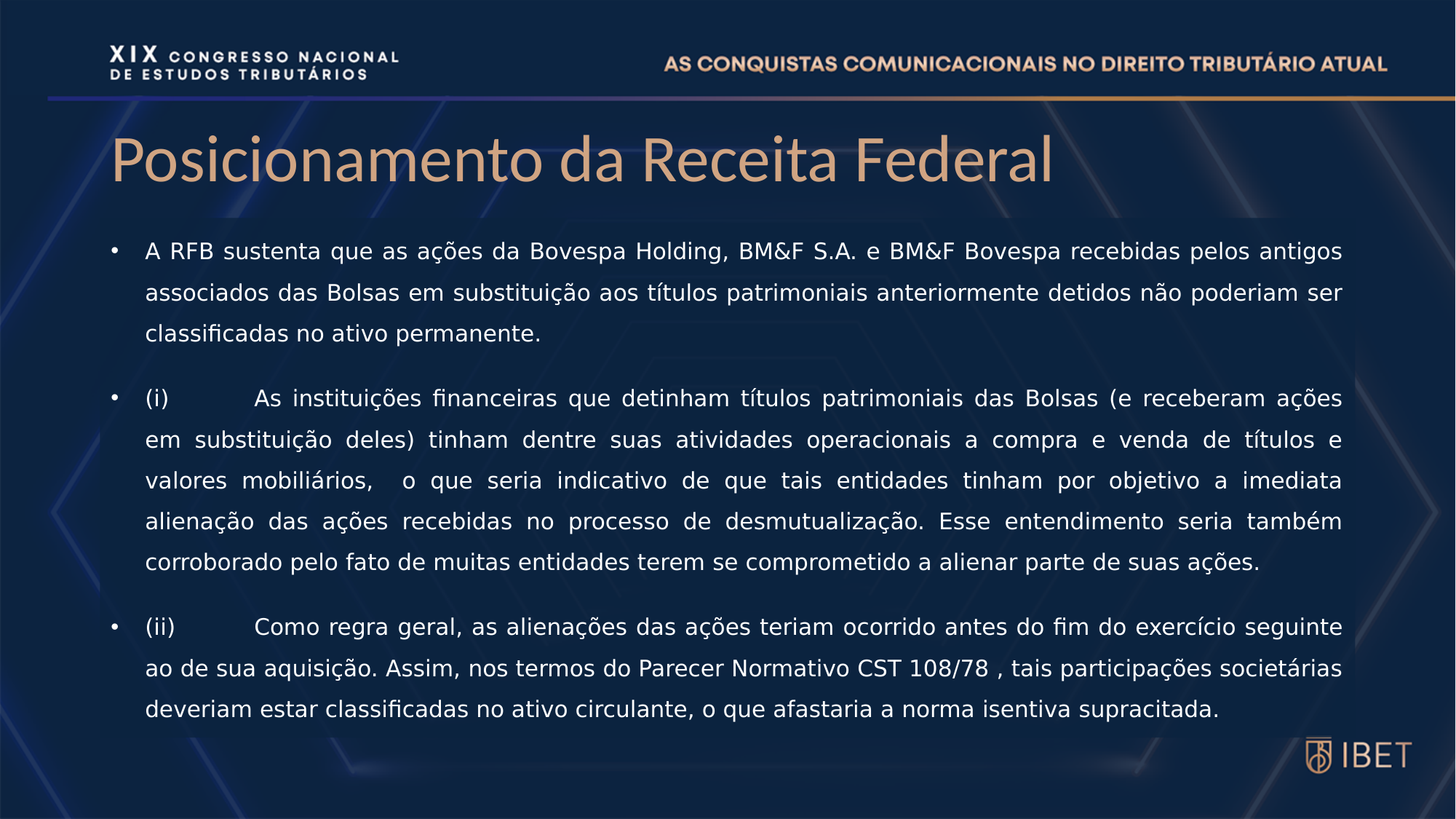

# Posicionamento da Receita Federal
A RFB sustenta que as ações da Bovespa Holding, BM&F S.A. e BM&F Bovespa recebidas pelos antigos associados das Bolsas em substituição aos títulos patrimoniais anteriormente detidos não poderiam ser classificadas no ativo permanente.
(i)	As instituições financeiras que detinham títulos patrimoniais das Bolsas (e receberam ações em substituição deles) tinham dentre suas atividades operacionais a compra e venda de títulos e valores mobiliários,  o que seria indicativo de que tais entidades tinham por objetivo a imediata alienação das ações recebidas no processo de desmutualização. Esse entendimento seria também corroborado pelo fato de muitas entidades terem se comprometido a alienar parte de suas ações.
(ii)	Como regra geral, as alienações das ações teriam ocorrido antes do fim do exercício seguinte ao de sua aquisição. Assim, nos termos do Parecer Normativo CST 108/78 , tais participações societárias deveriam estar classificadas no ativo circulante, o que afastaria a norma isentiva supracitada.